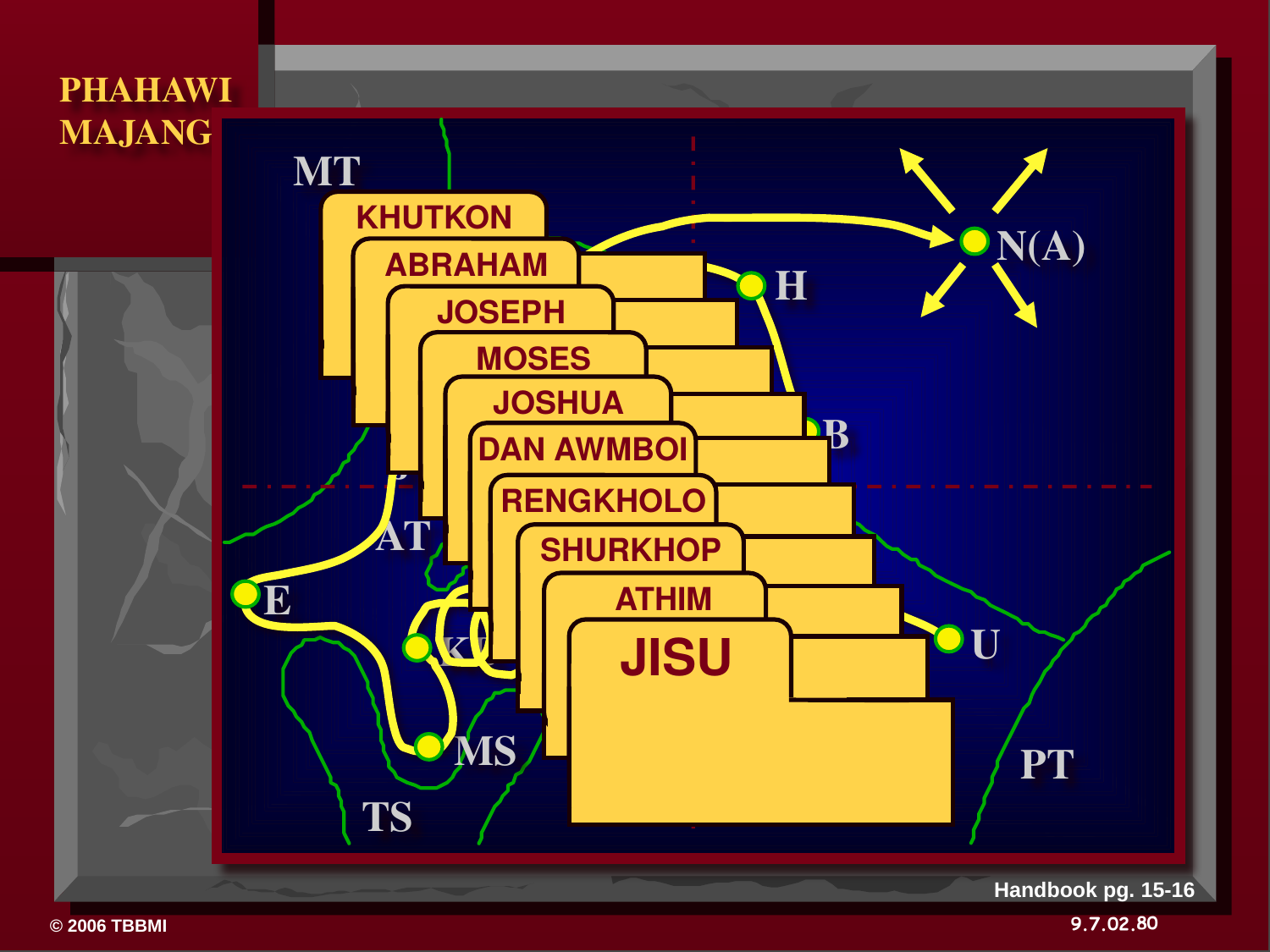

MT

   KHUTKON

N(A)

   ABRAHAM

H

   JOSEPH

GT

   MOSES

C

ET

   JOSHUA

B

   DAN AWMBOI

J
MN

   RENGKHOLO

AT

   SHURKHOP

E

   ATHIM

U
KB

JISU

MS
PT

TS

Handbook pg. 15-16
80